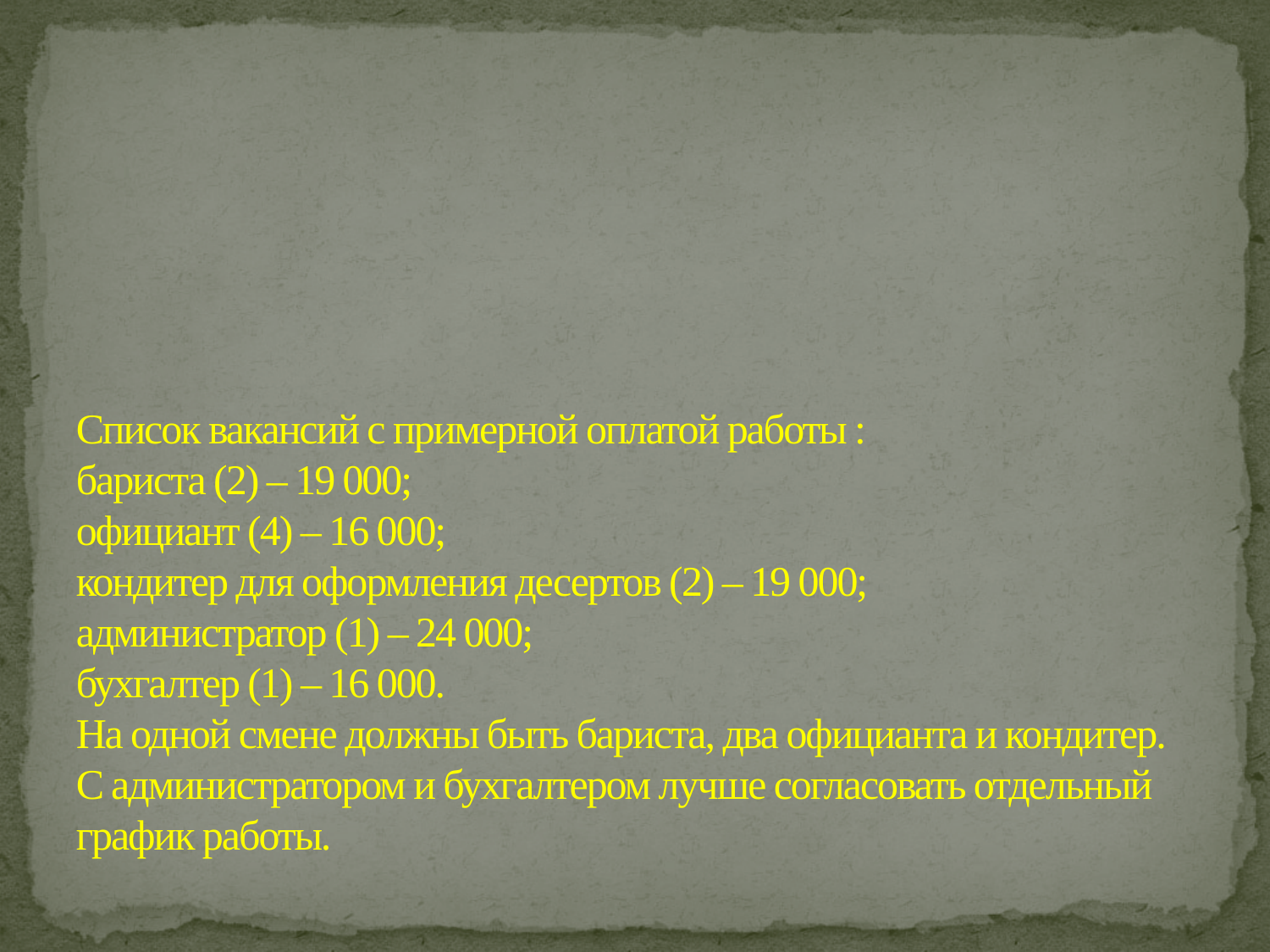

# Список вакансий с примерной оплатой работы : бариста (2) – 19 000; официант (4) – 16 000; кондитер для оформления десертов (2) – 19 000; администратор (1) – 24 000; бухгалтер (1) – 16 000. На одной смене должны быть бариста, два официанта и кондитер. С администратором и бухгалтером лучше согласовать отдельный график работы.